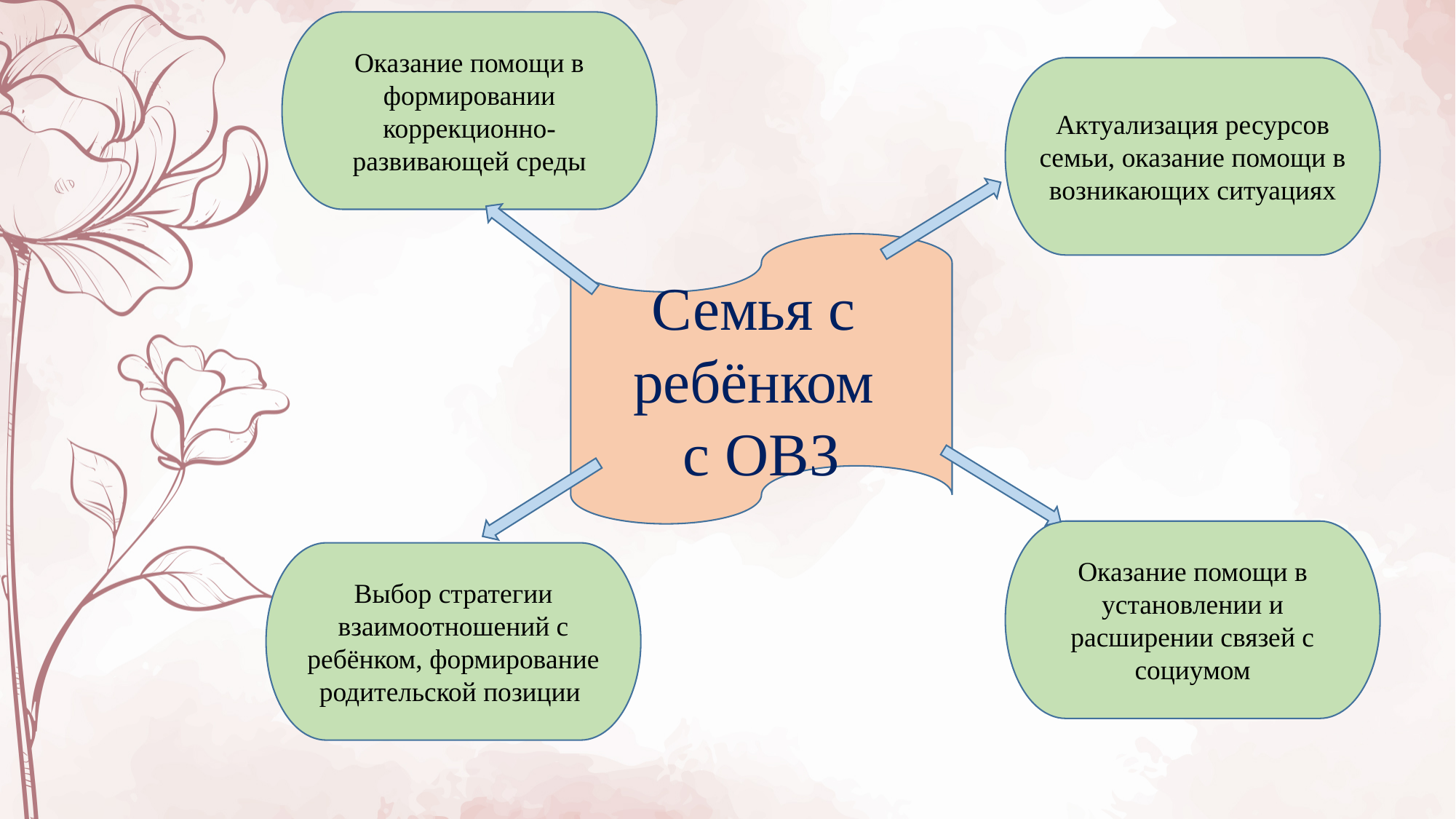

Оказание помощи в формировании коррекционно-развивающей среды
Актуализация ресурсов семьи, оказание помощи в возникающих ситуациях

Семья с  ребёнком
с ОВЗ

Оказание помощи в установлении и расширении связей с социумом
Выбор стратегии взаимоотношений с ребёнком, формирование родительской позиции